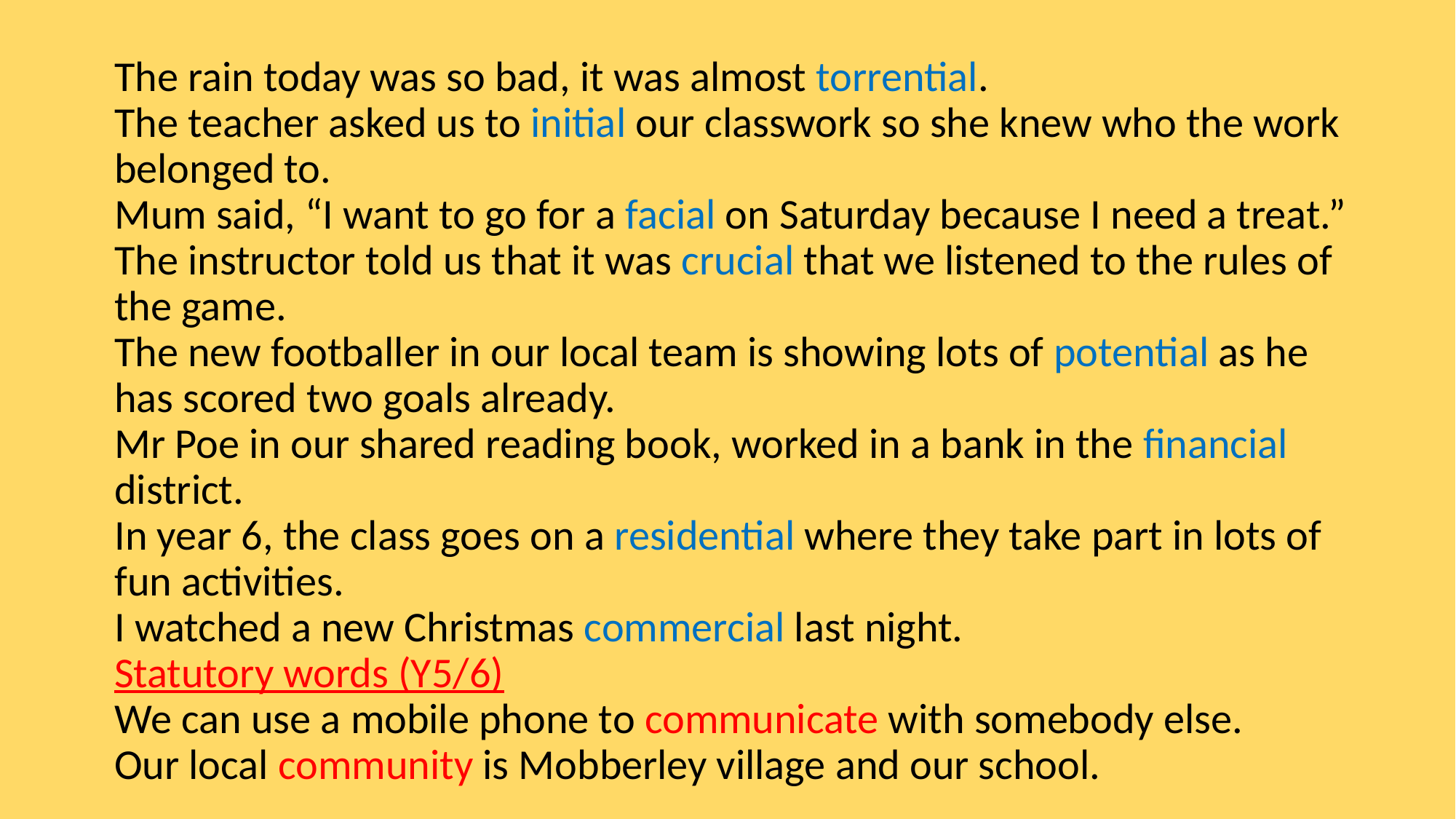

# The rain today was so bad, it was almost torrential. The teacher asked us to initial our classwork so she knew who the work belonged to. Mum said, “I want to go for a facial on Saturday because I need a treat.” The instructor told us that it was crucial that we listened to the rules of the game. The new footballer in our local team is showing lots of potential as he has scored two goals already. Mr Poe in our shared reading book, worked in a bank in the financial district. In year 6, the class goes on a residential where they take part in lots of fun activities. I watched a new Christmas commercial last night. Statutory words (Y5/6) We can use a mobile phone to communicate with somebody else. Our local community is Mobberley village and our school.